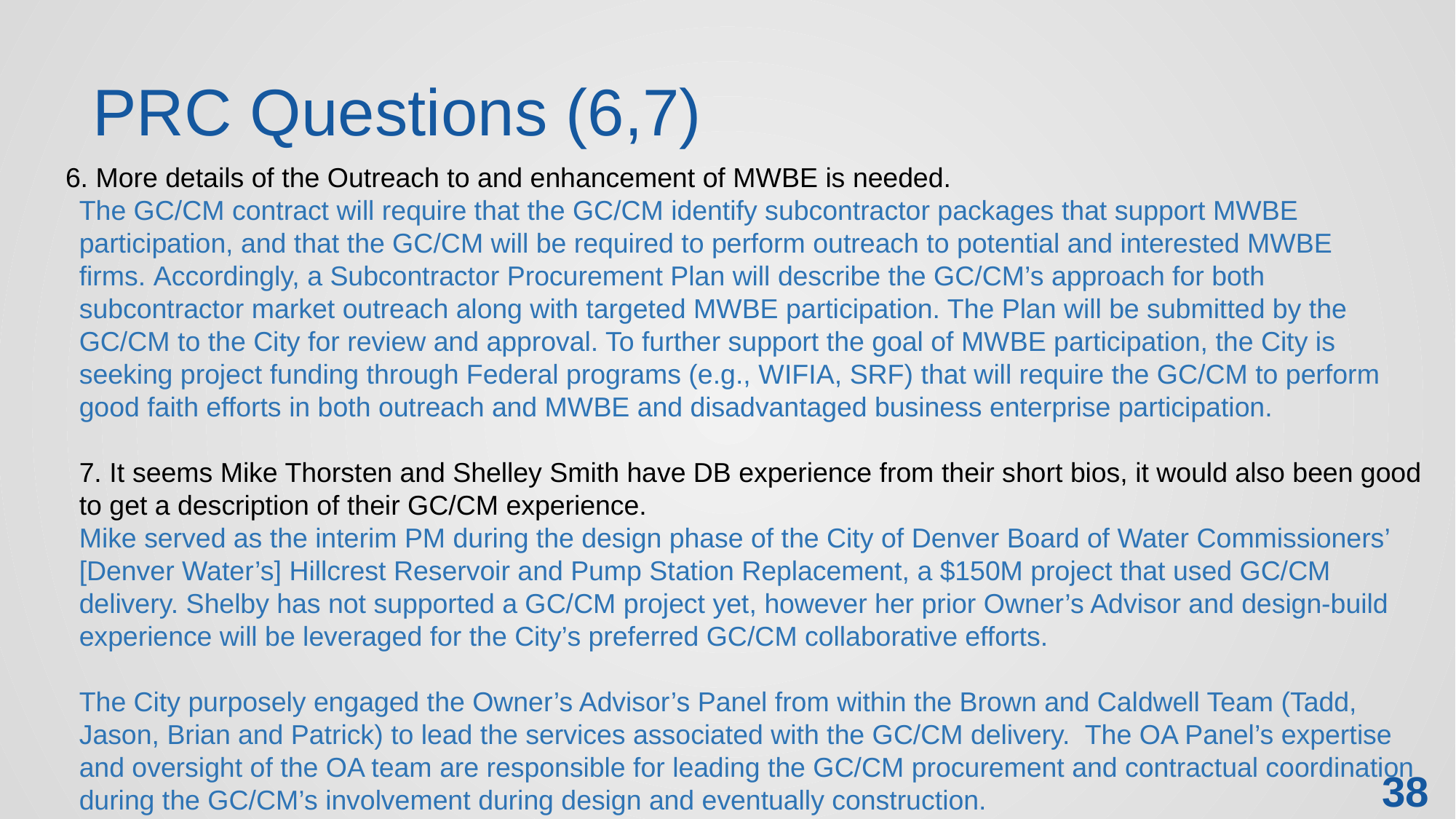

# PRC Questions (6,7)
6. More details of the Outreach to and enhancement of MWBE is needed.
The GC/CM contract will require that the GC/CM identify subcontractor packages that support MWBE participation, and that the GC/CM will be required to perform outreach to potential and interested MWBE firms. Accordingly, a Subcontractor Procurement Plan will describe the GC/CM’s approach for both subcontractor market outreach along with targeted MWBE participation. The Plan will be submitted by the GC/CM to the City for review and approval. To further support the goal of MWBE participation, the City is seeking project funding through Federal programs (e.g., WIFIA, SRF) that will require the GC/CM to perform good faith efforts in both outreach and MWBE and disadvantaged business enterprise participation.

7. It seems Mike Thorsten and Shelley Smith have DB experience from their short bios, it would also been good to get a description of their GC/CM experience.
Mike served as the interim PM during the design phase of the City of Denver Board of Water Commissioners’ [Denver Water’s] Hillcrest Reservoir and Pump Station Replacement, a $150M project that used GC/CM delivery. Shelby has not supported a GC/CM project yet, however her prior Owner’s Advisor and design-build experience will be leveraged for the City’s preferred GC/CM collaborative efforts.

The City purposely engaged the Owner’s Advisor’s Panel from within the Brown and Caldwell Team (Tadd, Jason, Brian and Patrick) to lead the services associated with the GC/CM delivery.  The OA Panel’s expertise and oversight of the OA team are responsible for leading the GC/CM procurement and contractual coordination during the GC/CM’s involvement during design and eventually construction.